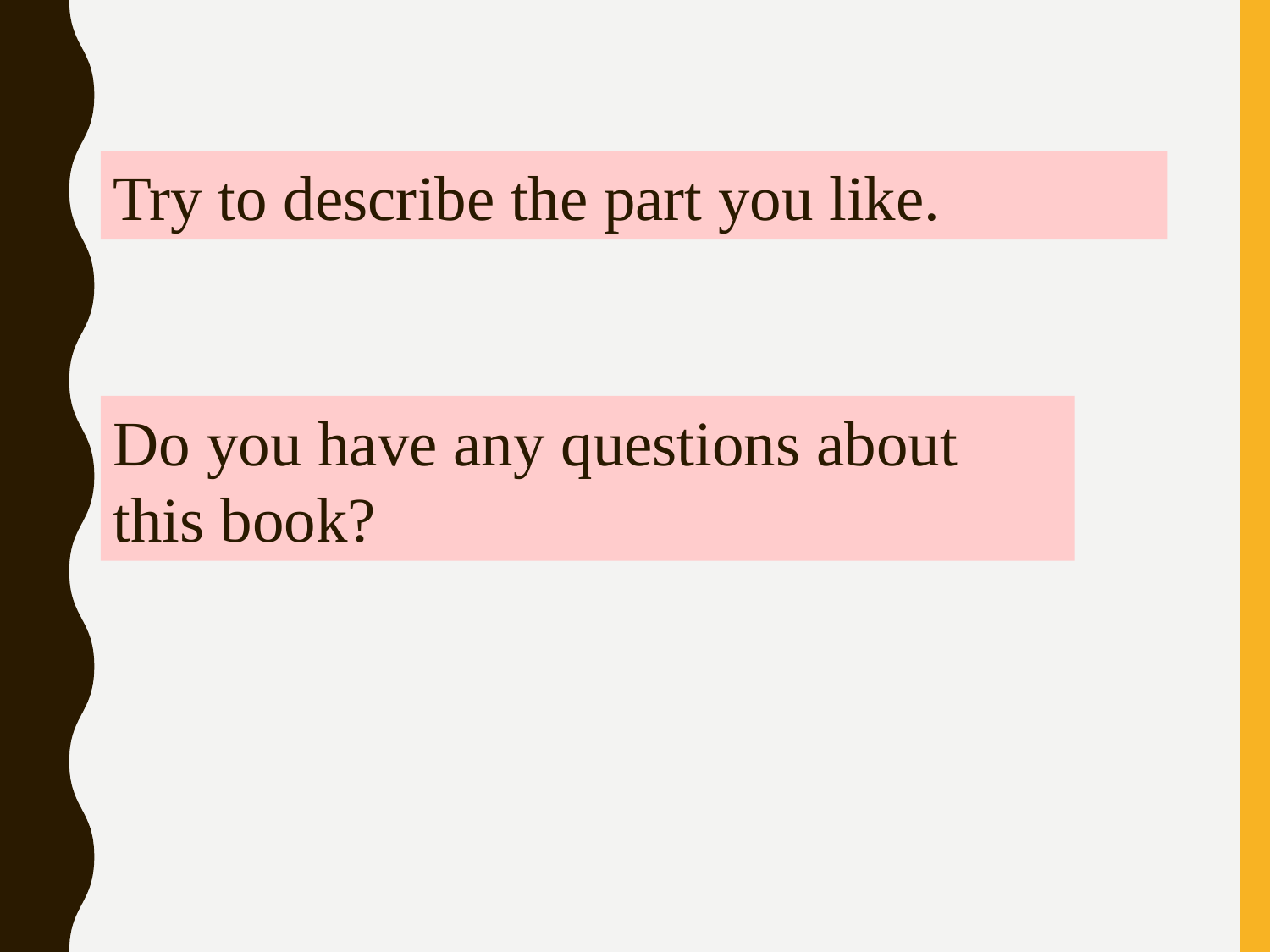

Try to describe the part you like.
Do you have any questions about this book?